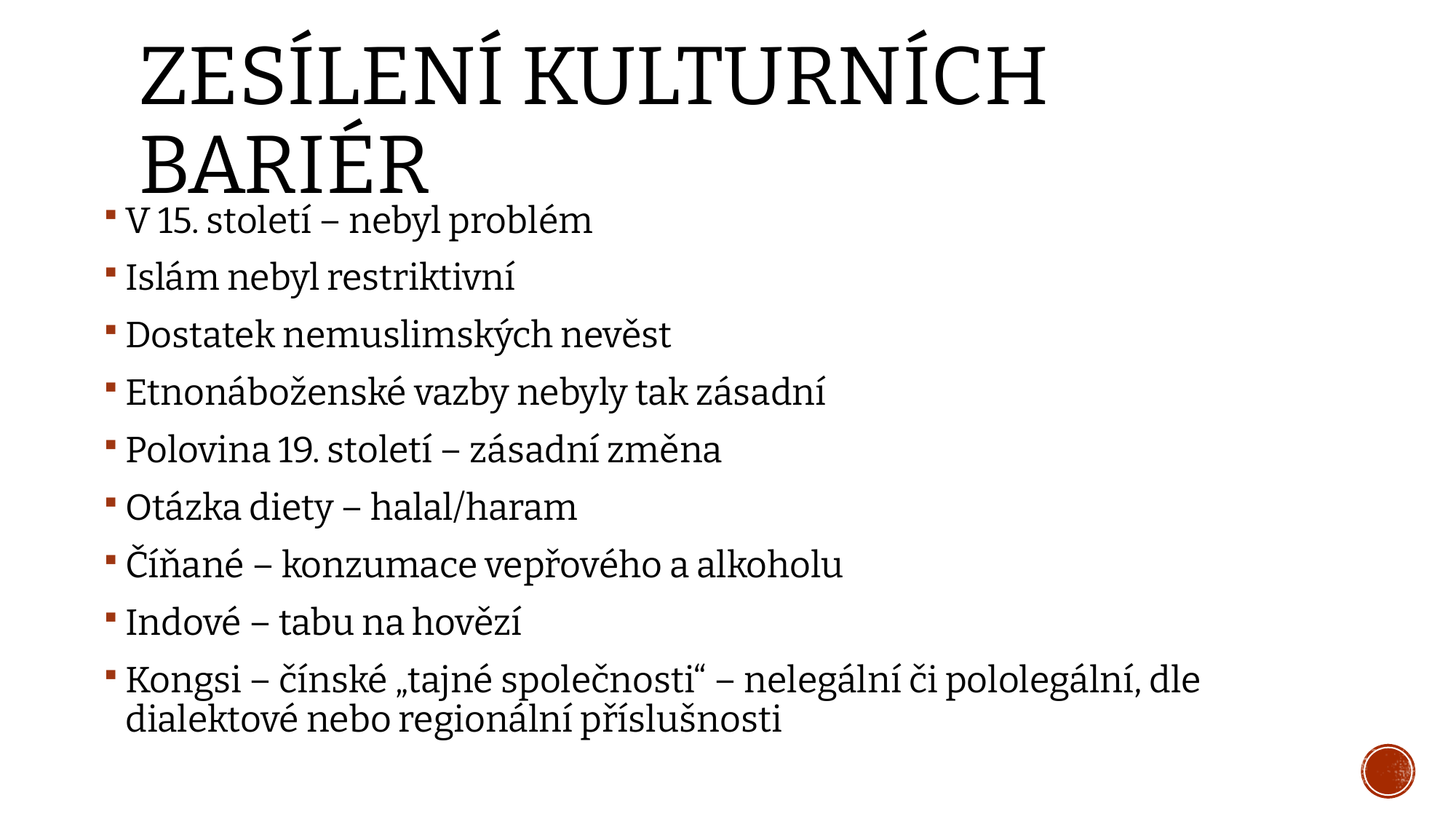

# Zesílení kulturních bariér
V 15. století – nebyl problém
Islám nebyl restriktivní
Dostatek nemuslimských nevěst
Etnonáboženské vazby nebyly tak zásadní
Polovina 19. století – zásadní změna
Otázka diety – halal/haram
Číňané – konzumace vepřového a alkoholu
Indové – tabu na hovězí
Kongsi – čínské „tajné společnosti“ – nelegální či pololegální, dle dialektové nebo regionální příslušnosti